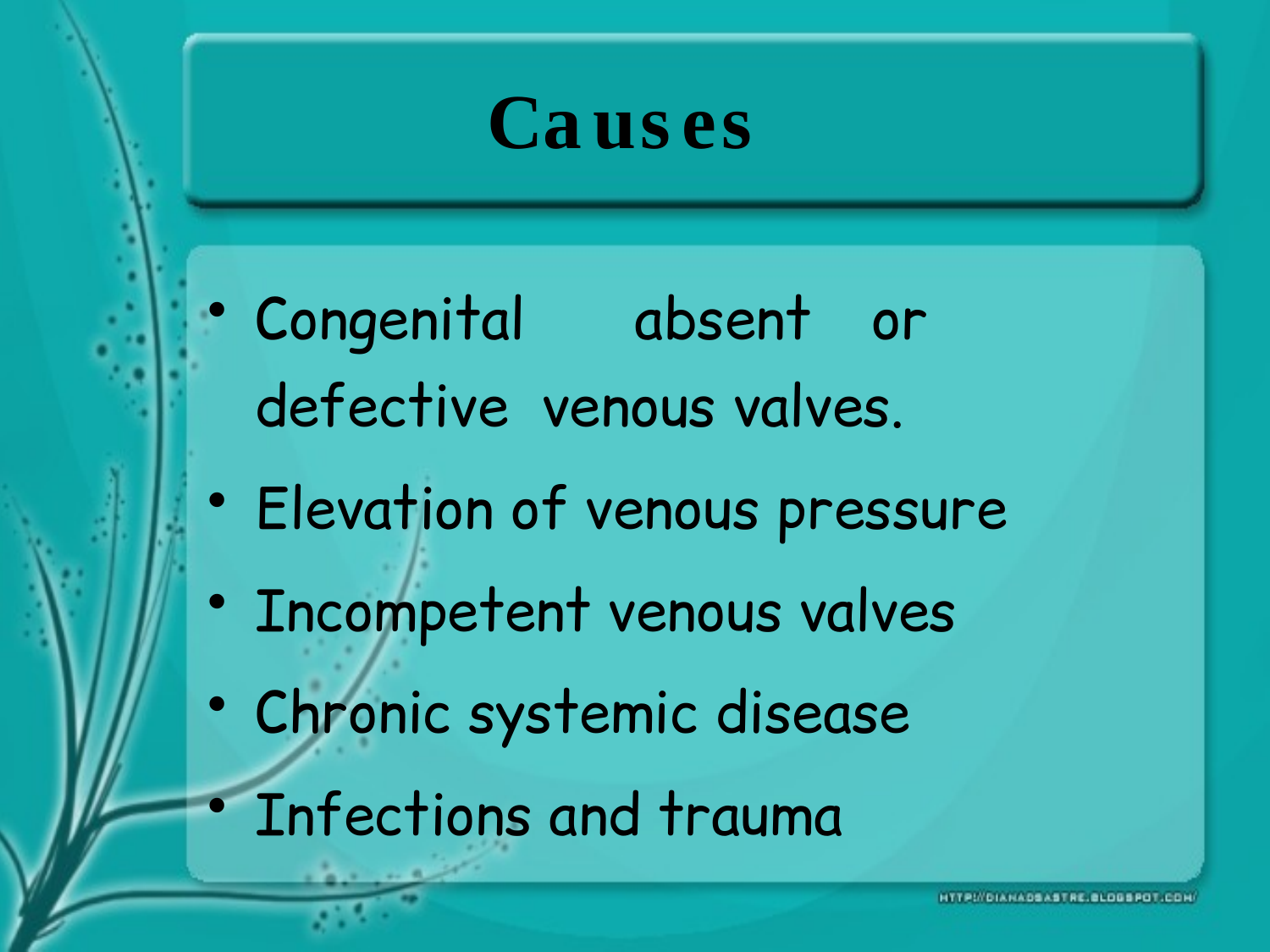

# Causes
Congenital	absent	or	defective  venous valves.
Elevation of venous pressure
Incompetent venous valves
Chronic systemic disease
Infections and trauma